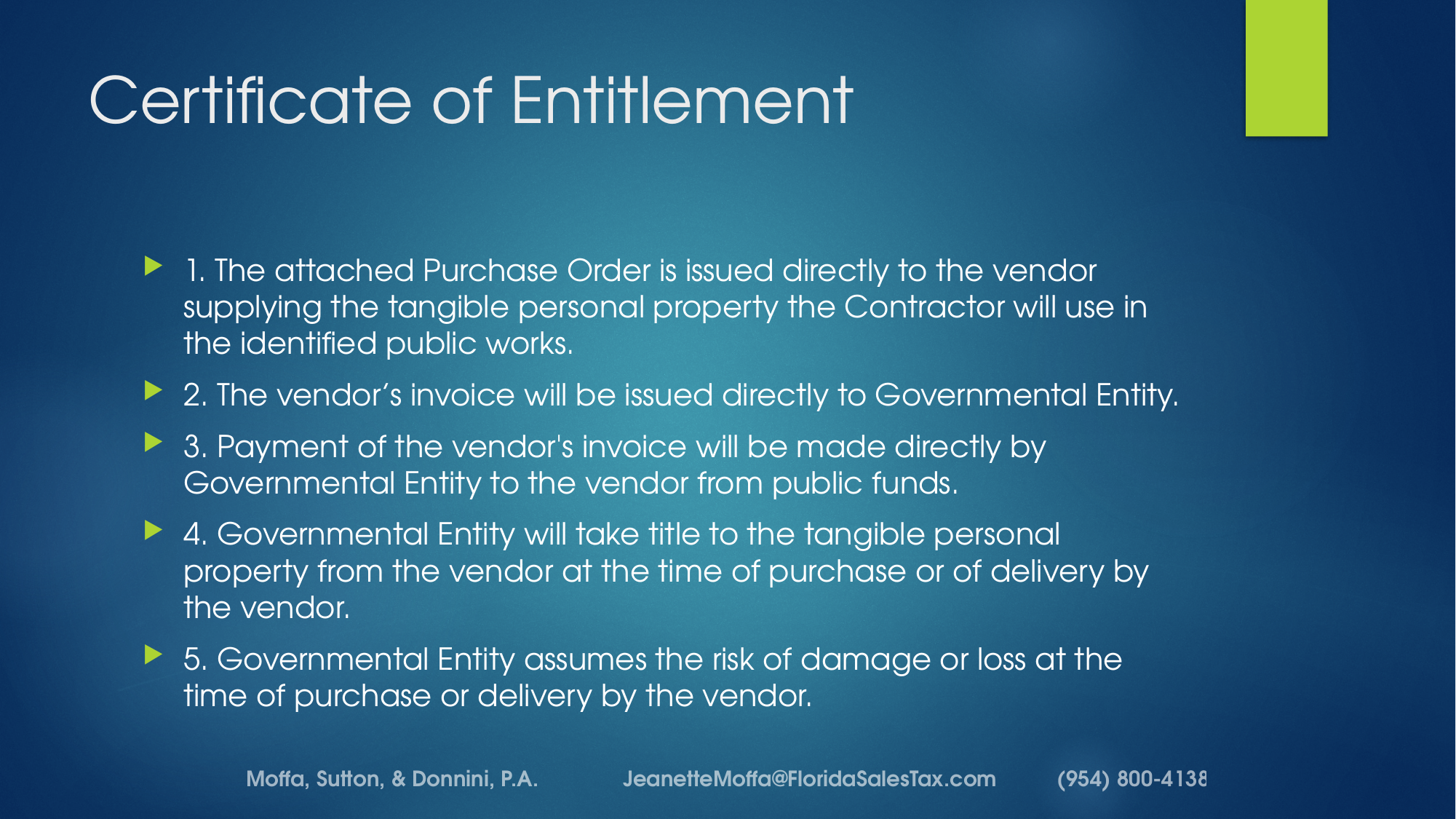

# Certificate of Entitlement
1. The attached Purchase Order is issued directly to the vendor supplying the tangible personal property the Contractor will use in the identified public works.
2. The vendor’s invoice will be issued directly to Governmental Entity.
3. Payment of the vendor's invoice will be made directly by Governmental Entity to the vendor from public funds.
4. Governmental Entity will take title to the tangible personal property from the vendor at the time of purchase or of delivery by the vendor.
5. Governmental Entity assumes the risk of damage or loss at the time of purchase or delivery by the vendor.
Moffa, Sutton, & Donnini, P.A.              JeanetteMoffa@FloridaSalesTax.com          (954) 800-4138